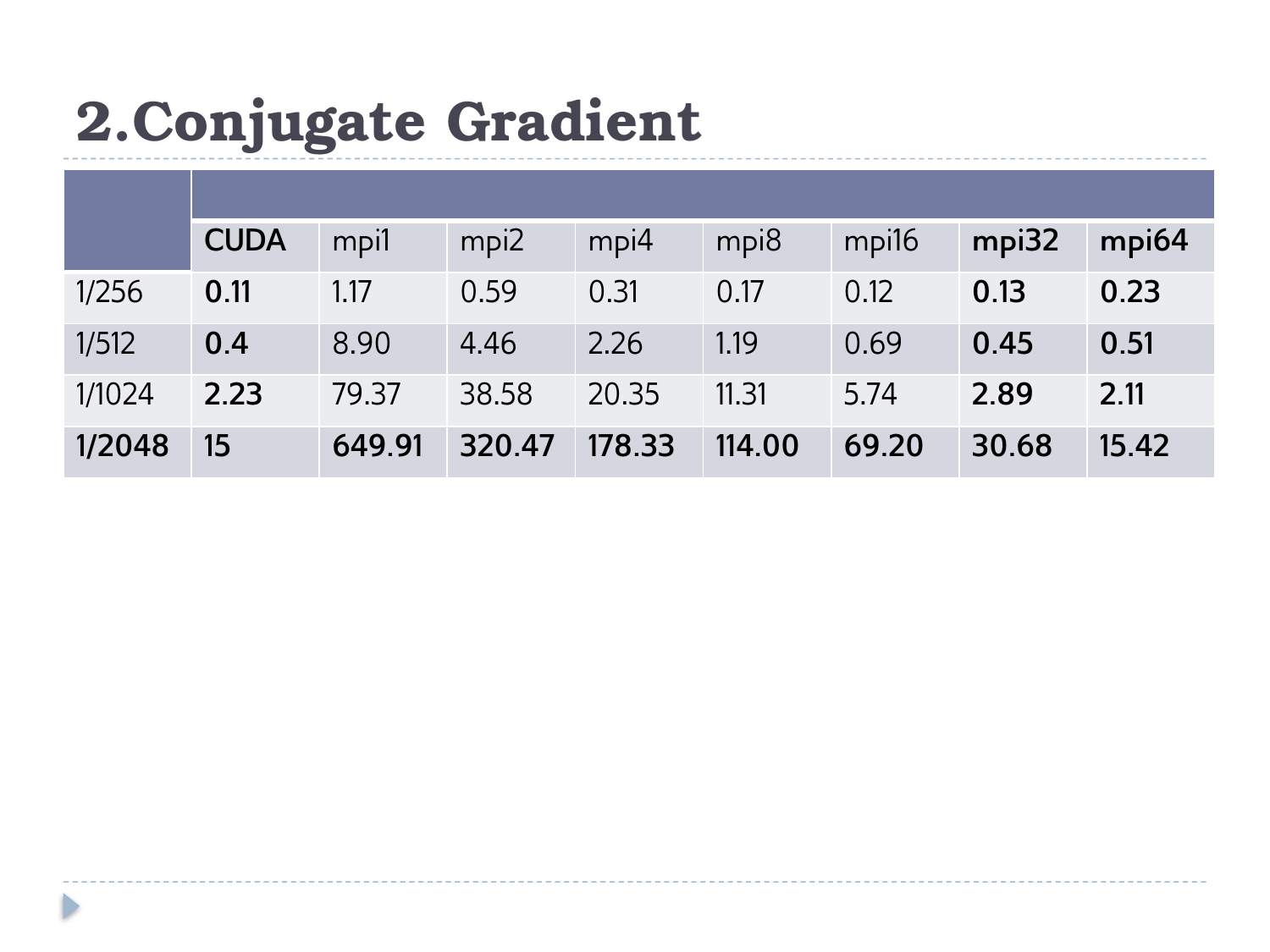

# 2.Conjugate Gradient
|  |  |  |  |  |  |  |  |  |
| --- | --- | --- | --- | --- | --- | --- | --- | --- |
|  | CUDA | mpi1 | mpi2 | mpi4 | mpi8 | mpi16 | mpi32 | mpi64 |
| 1/256 | 0.11 | 1.17 | 0.59 | 0.31 | 0.17 | 0.12 | 0.13 | 0.23 |
| 1/512 | 0.4 | 8.90 | 4.46 | 2.26 | 1.19 | 0.69 | 0.45 | 0.51 |
| 1/1024 | 2.23 | 79.37 | 38.58 | 20.35 | 11.31 | 5.74 | 2.89 | 2.11 |
| 1/2048 | 15 | 649.91 | 320.47 | 178.33 | 114.00 | 69.20 | 30.68 | 15.42 |